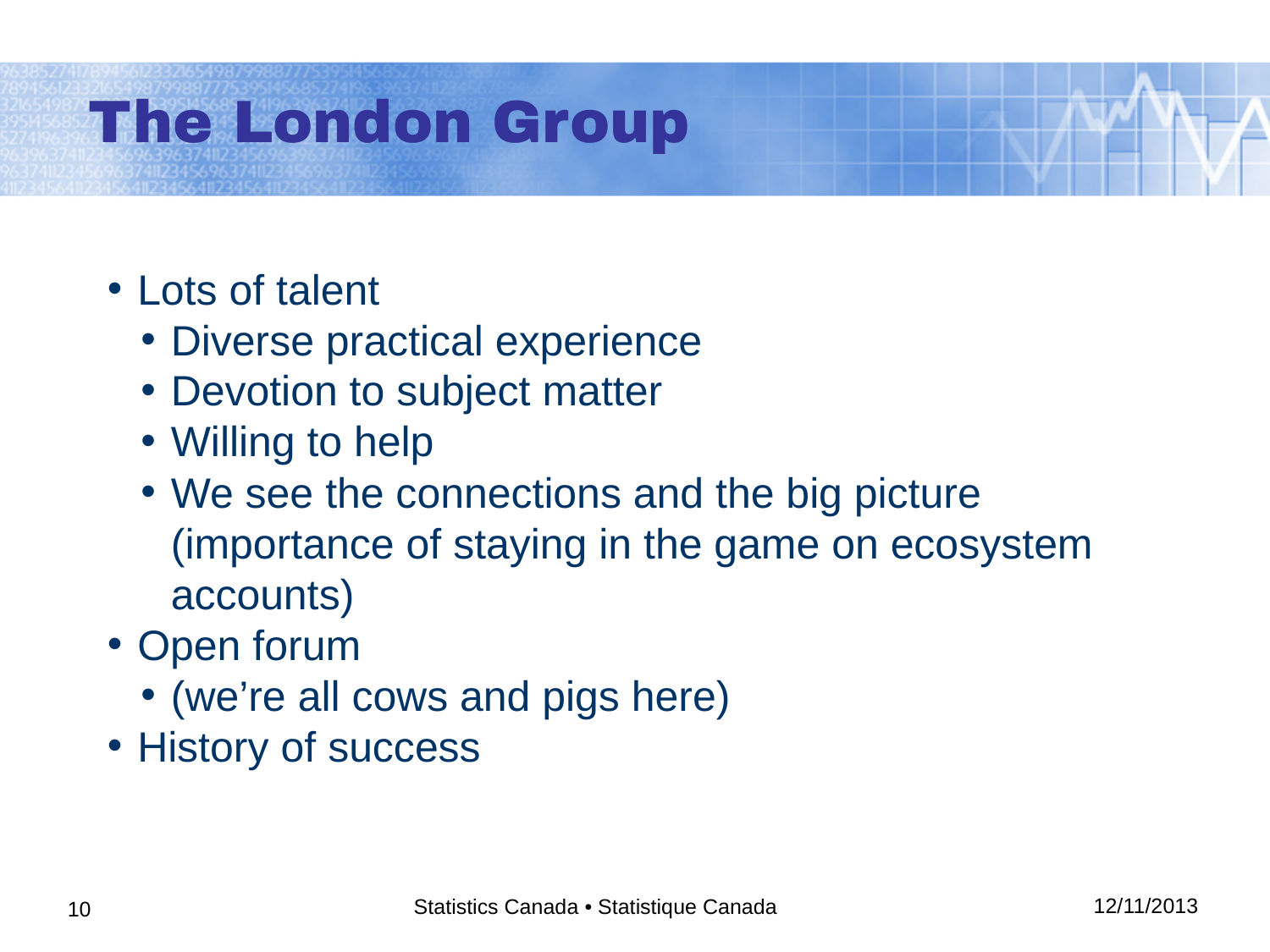

The London Group
Lots of talent
Diverse practical experience
Devotion to subject matter
Willing to help
We see the connections and the big picture (importance of staying in the game on ecosystem accounts)
Open forum
(we’re all cows and pigs here)
History of success
12/11/2013
Statistics Canada • Statistique Canada
10